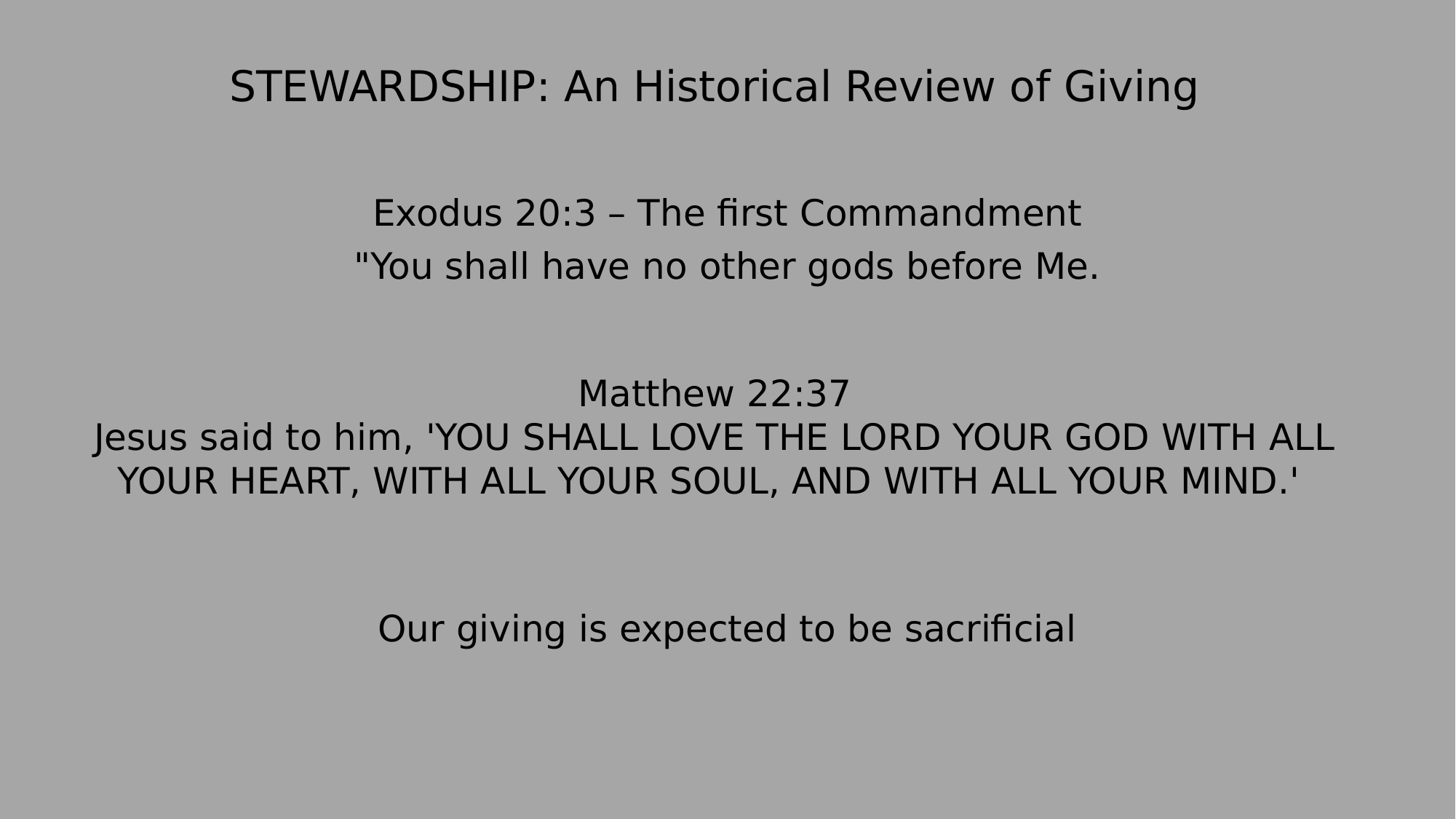

STEWARDSHIP: An Historical Review of Giving

Exodus 20:3 – The first Commandment
"You shall have no other gods before Me.
Matthew 22:37
Jesus said to him, 'YOU SHALL LOVE THE LORD YOUR GOD WITH ALL YOUR HEART, WITH ALL YOUR SOUL, AND WITH ALL YOUR MIND.'
Our giving is expected to be sacrificial